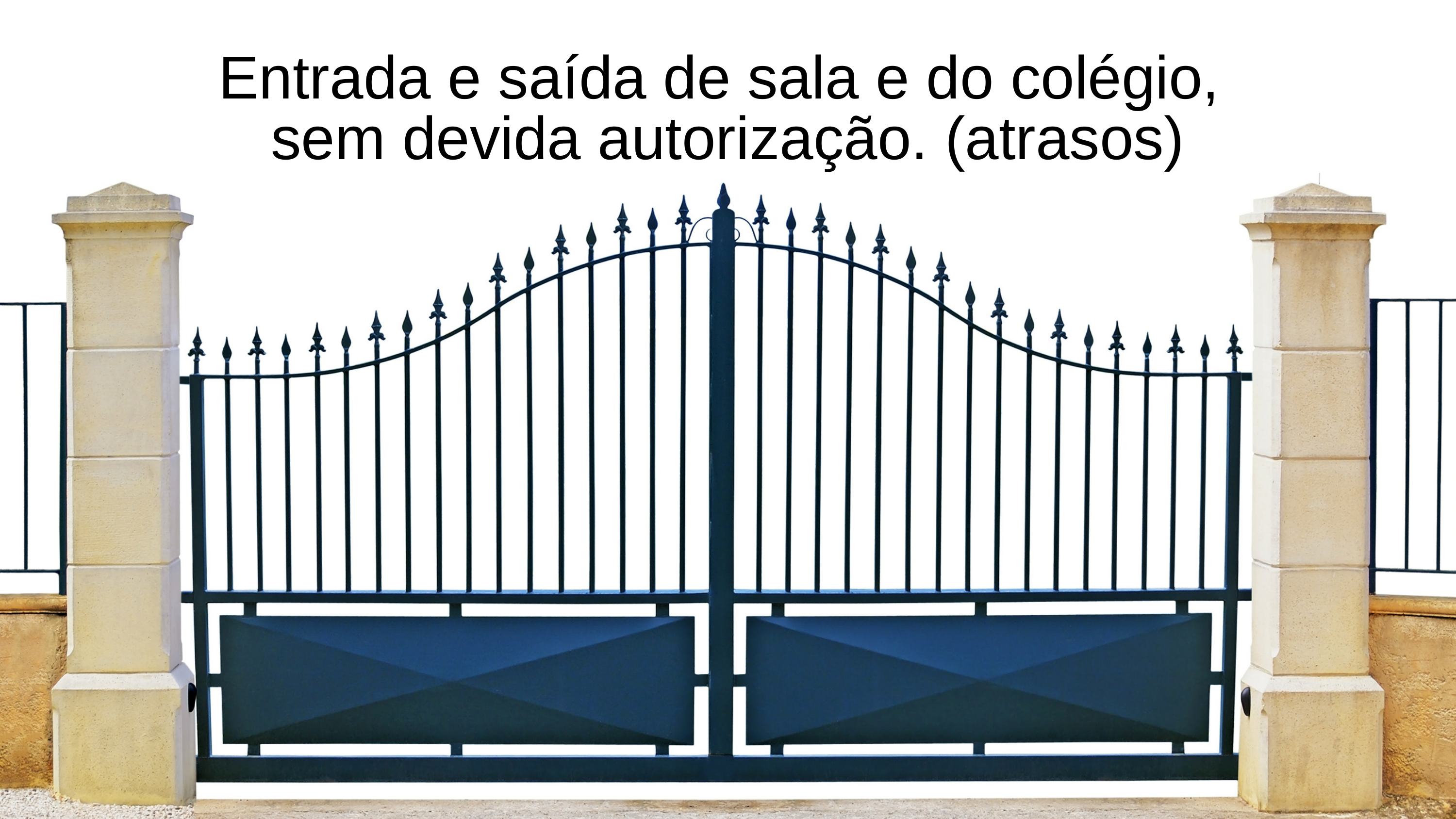

Entrada e saída de sala e do colégio,
sem devida autorização. (atrasos)